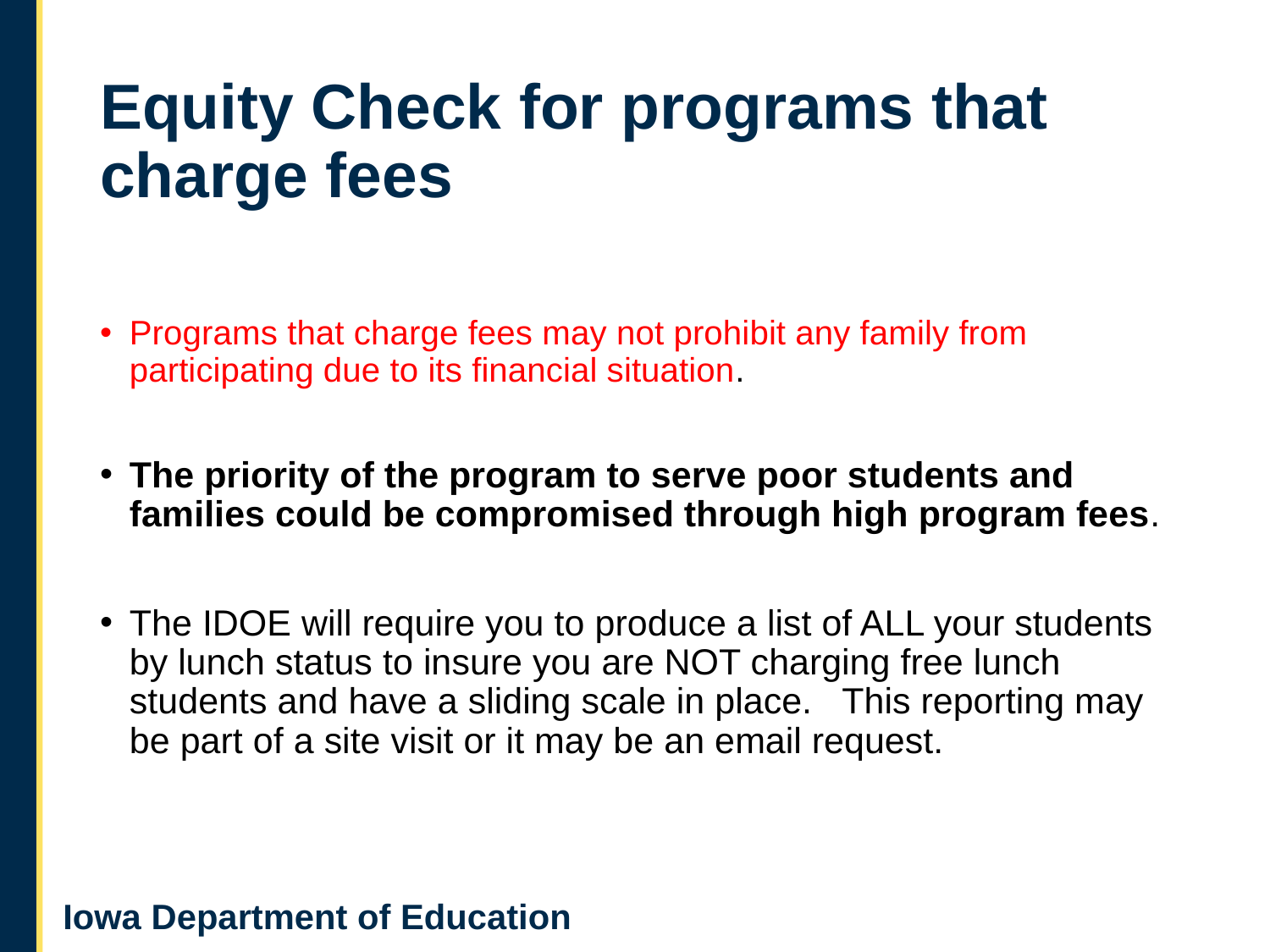

# Equity Check for programs that charge fees
Programs that charge fees may not prohibit any family from participating due to its financial situation.

The priority of the program to serve poor students and families could be compromised through high program fees.

The IDOE will require you to produce a list of ALL your students by lunch status to insure you are NOT charging free lunch students and have a sliding scale in place.   This reporting may be part of a site visit or it may be an email request.